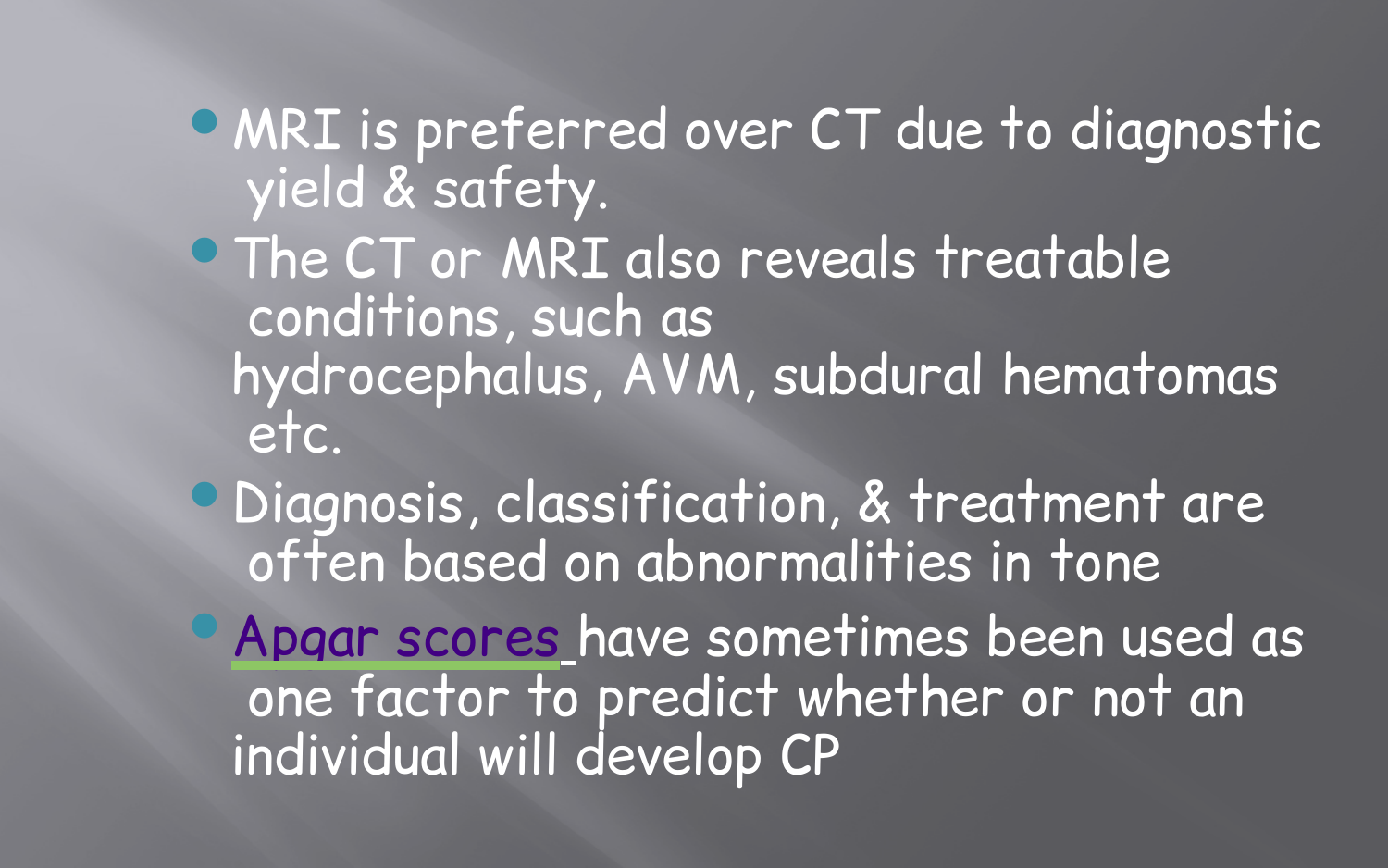

MRI is preferred over CT due to diagnostic  yield & safety.
The CT or MRI also reveals treatable  conditions, such as
hydrocephalus, AVM, subdural hematomas  etc.
Diagnosis, classification, & treatment are  often based on abnormalities in tone
Apgar scores have sometimes been used as  one factor to predict whether or not an  individual will develop CP